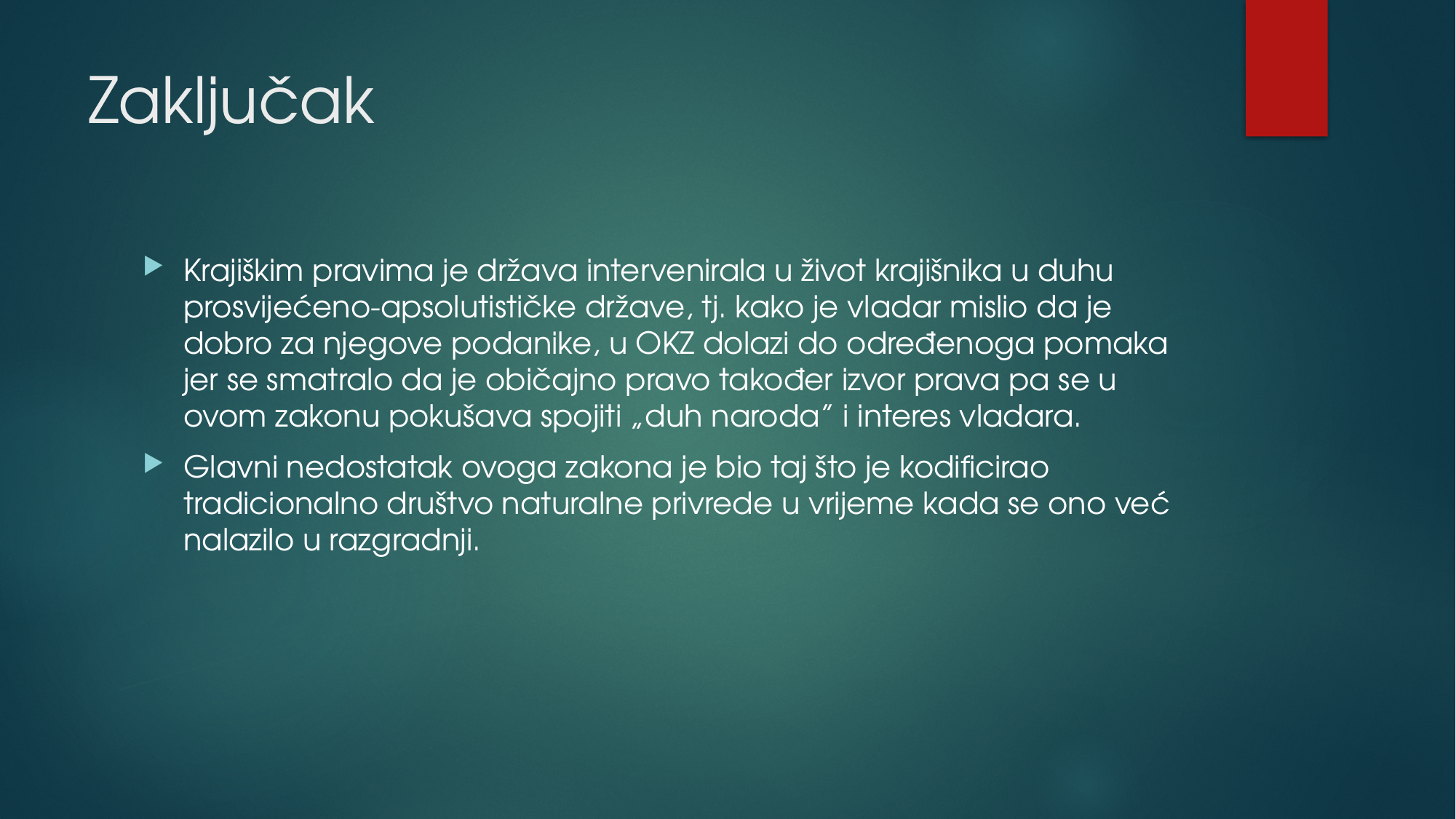

# Zaključak
Krajiškim pravima je država intervenirala u život krajišnika u duhu prosvijećeno-apsolutističke države, tj. kako je vladar mislio da je dobro za njegove podanike, u OKZ dolazi do određenoga pomaka jer se smatralo da je običajno pravo također izvor prava pa se u ovom zakonu pokušava spojiti „duh naroda” i interes vladara.
Glavni nedostatak ovoga zakona je bio taj što je kodificirao tradicionalno društvo naturalne privrede u vrijeme kada se ono već nalazilo u razgradnji.